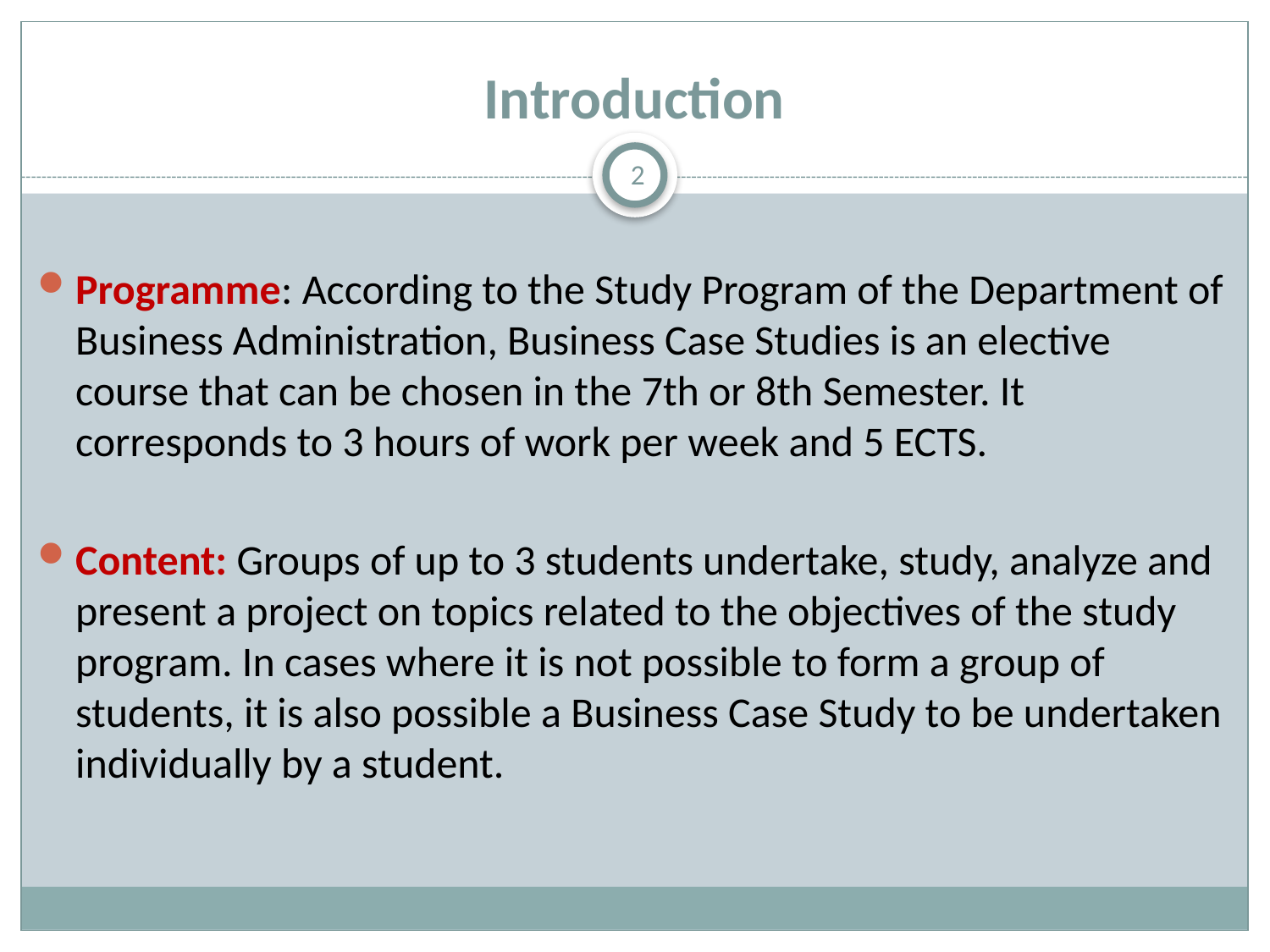

# Introduction
2

Programme: According to the Study Program of the Department of Business Administration, Business Case Studies is an elective course that can be chosen in the 7th or 8th Semester. It corresponds to 3 hours of work per week and 5 ECTS.

Content: Groups of up to 3 students undertake, study, analyze and present a project on topics related to the objectives of the study program. In cases where it is not possible to form a group of students, it is also possible a Business Case Study to be undertaken individually by a student.